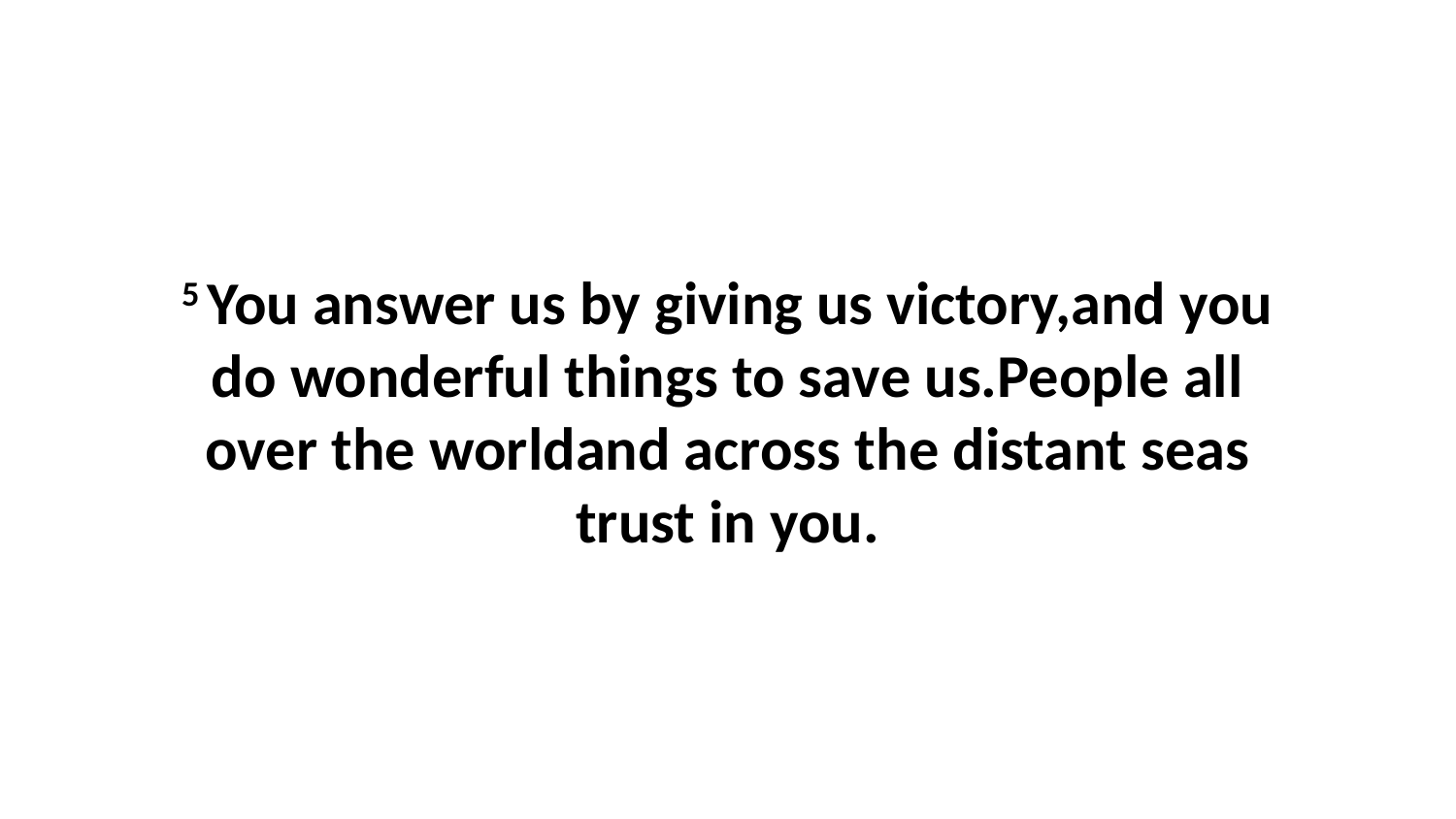

5 You answer us by giving us victory,and you do wonderful things to save us.People all over the worldand across the distant seas trust in you.